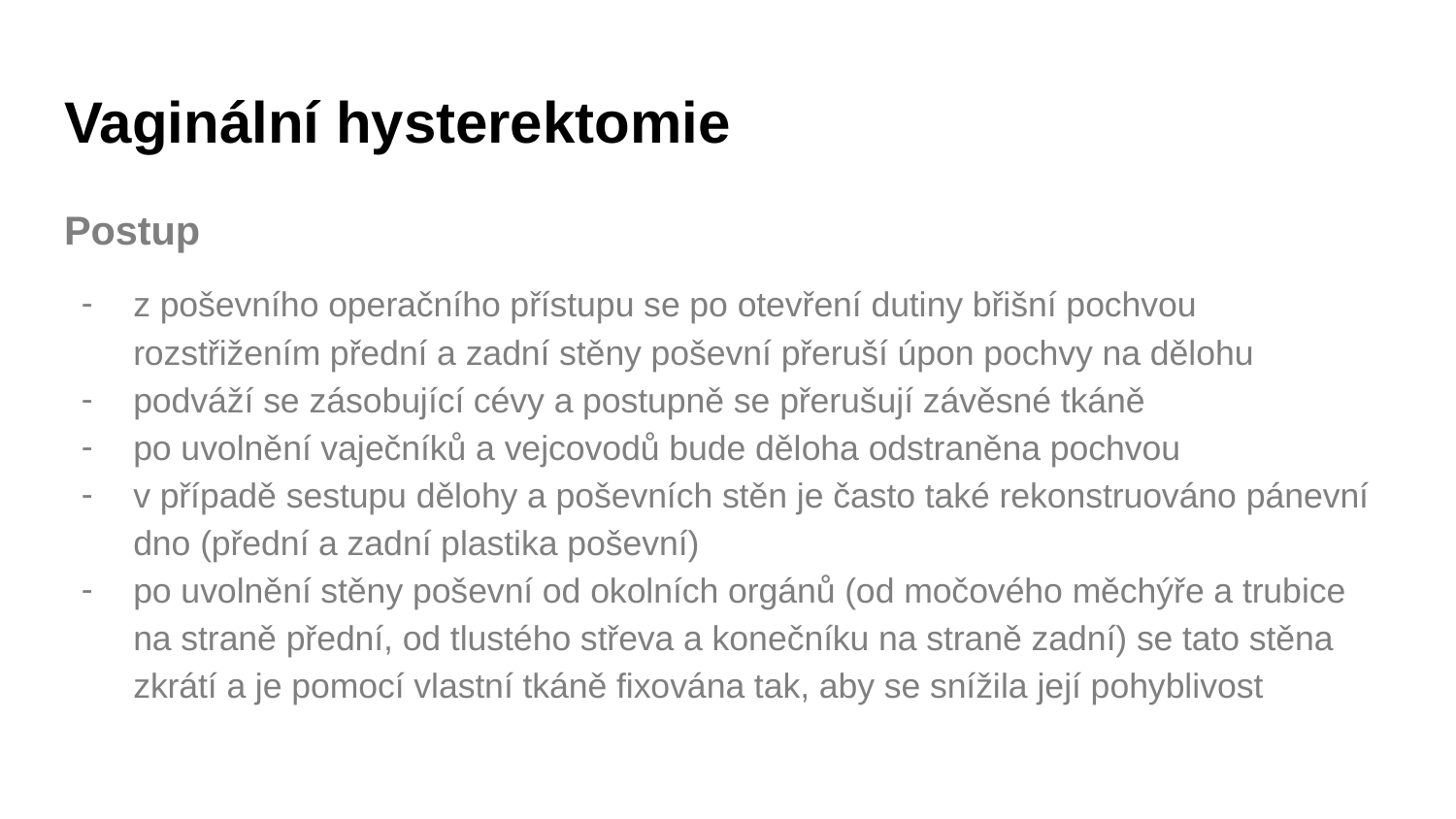

# Vaginální hysterektomie
Postup
z poševního operačního přístupu se po otevření dutiny břišní pochvou rozstřižením přední a zadní stěny poševní přeruší úpon pochvy na dělohu
podváží se zásobující cévy a postupně se přerušují závěsné tkáně
po uvolnění vaječníků a vejcovodů bude děloha odstraněna pochvou
v případě sestupu dělohy a poševních stěn je často také rekonstruováno pánevní dno (přední a zadní plastika poševní)
po uvolnění stěny poševní od okolních orgánů (od močového měchýře a trubice na straně přední, od tlustého střeva a konečníku na straně zadní) se tato stěna zkrátí a je pomocí vlastní tkáně fixována tak, aby se snížila její pohyblivost